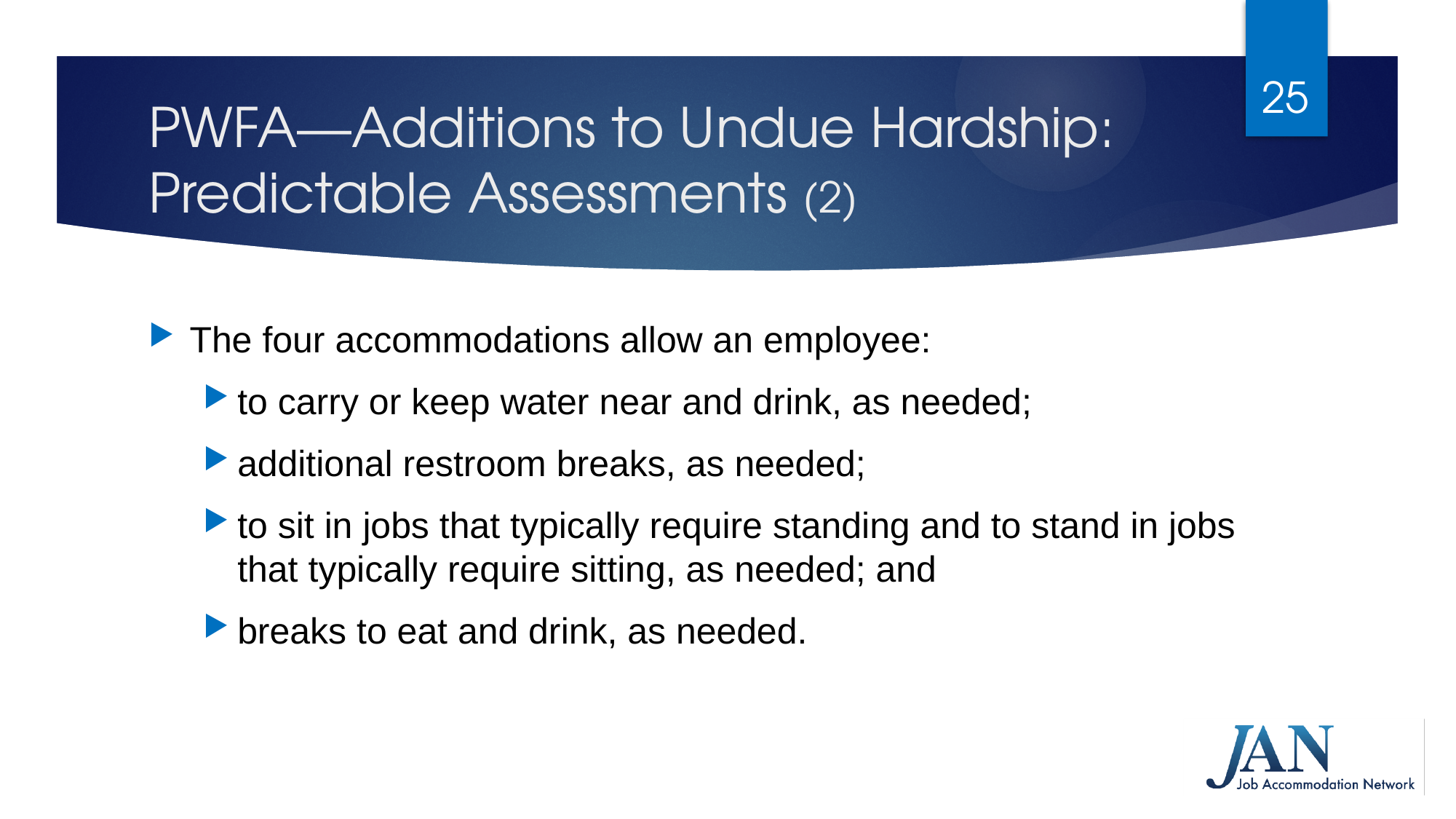

25
# PWFA—Additions to Undue Hardship: Predictable Assessments (2)
The four accommodations allow an employee:
to carry or keep water near and drink, as needed;
additional restroom breaks, as needed;
to sit in jobs that typically require standing and to stand in jobs
that typically require sitting, as needed; and
breaks to eat and drink, as needed.